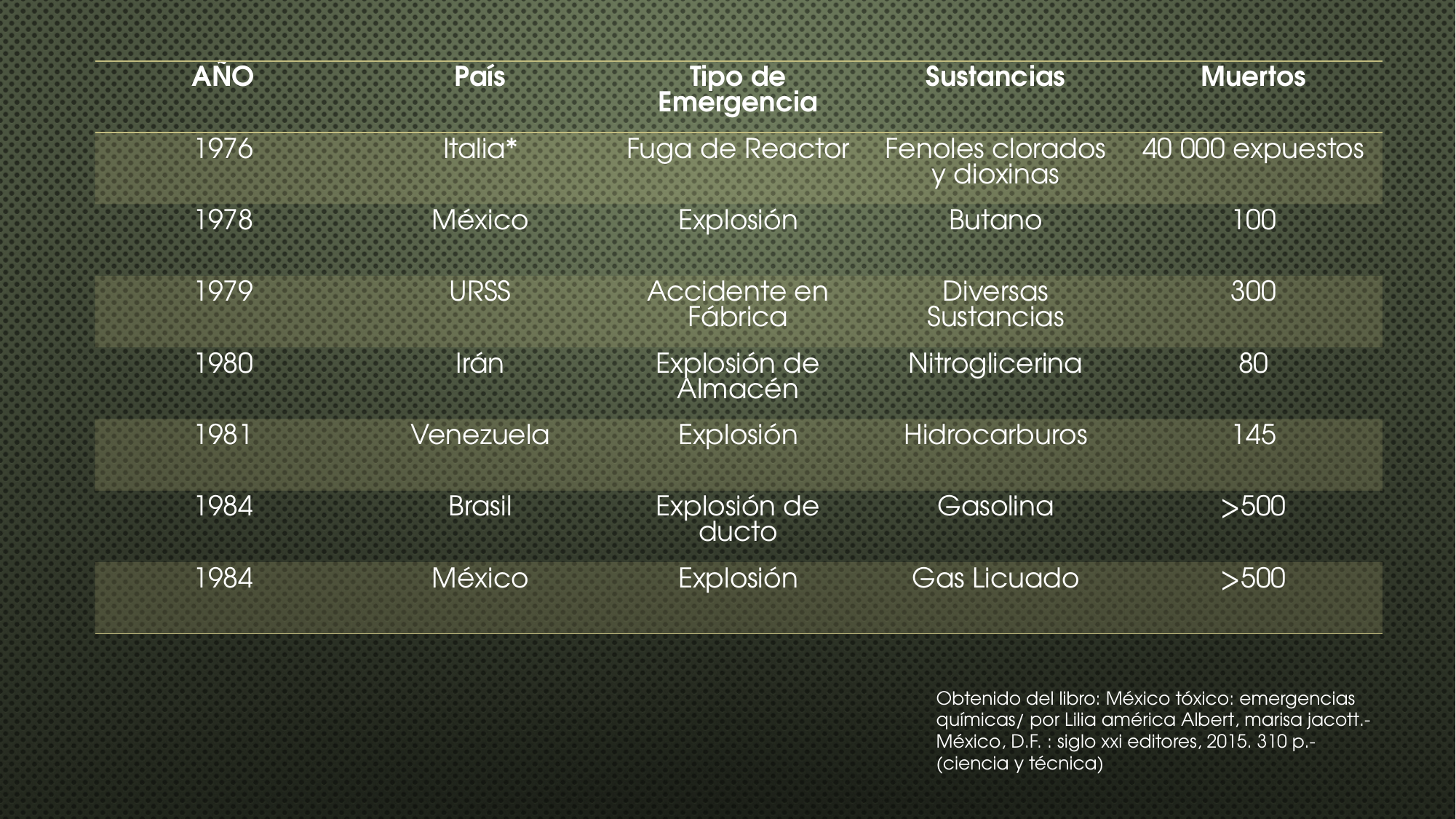

| AÑO | País | Tipo de Emergencia | Sustancias | Muertos |
| --- | --- | --- | --- | --- |
| 1976 | Italia\* | Fuga de Reactor | Fenoles clorados y dioxinas | 40 000 expuestos |
| 1978 | México | Explosión | Butano | 100 |
| 1979 | URSS | Accidente en Fábrica | Diversas Sustancias | 300 |
| 1980 | Irán | Explosión de Almacén | Nitroglicerina | 80 |
| 1981 | Venezuela | Explosión | Hidrocarburos | 145 |
| 1984 | Brasil | Explosión de ducto | Gasolina | >500 |
| 1984 | México | Explosión | Gas Licuado | >500 |
Obtenido del libro: México tóxico: emergencias químicas/ por Lilia américa Albert, marisa jacott.-México, D.F. : siglo xxi editores, 2015. 310 p.- (ciencia y técnica)